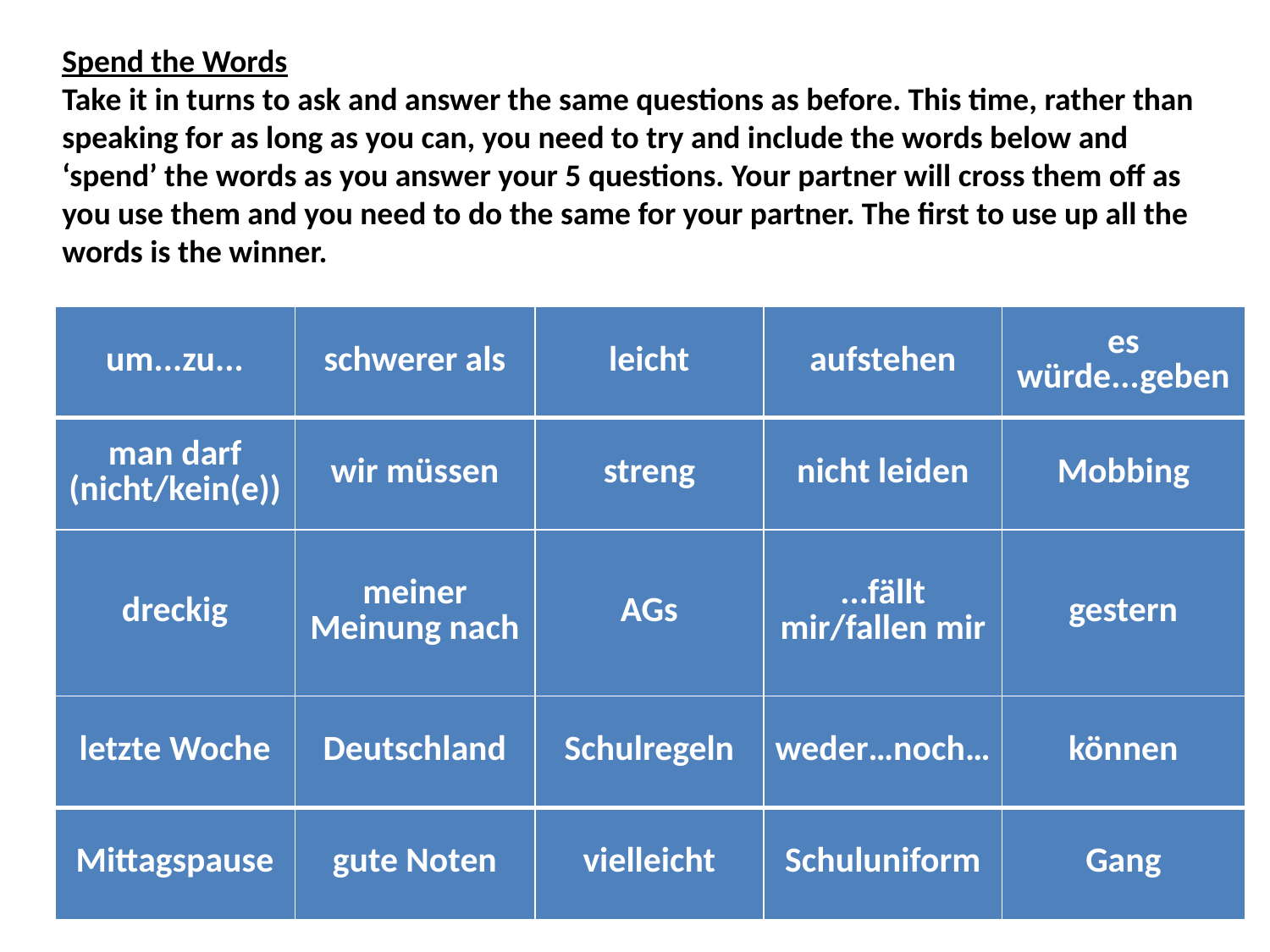

Spend the Words
Take it in turns to ask and answer the same questions as before. This time, rather than speaking for as long as you can, you need to try and include the words below and ‘spend’ the words as you answer your 5 questions. Your partner will cross them off as you use them and you need to do the same for your partner. The first to use up all the words is the winner.
| um...zu... | schwerer als | leicht | aufstehen | es würde...geben |
| --- | --- | --- | --- | --- |
| man darf (nicht/kein(e)) | wir müssen | streng | nicht leiden | Mobbing |
| dreckig | meiner Meinung nach | AGs | ...fällt mir/fallen mir | gestern |
| letzte Woche | Deutschland | Schulregeln | weder…noch… | können |
| Mittagspause | gute Noten | vielleicht | Schuluniform | Gang |